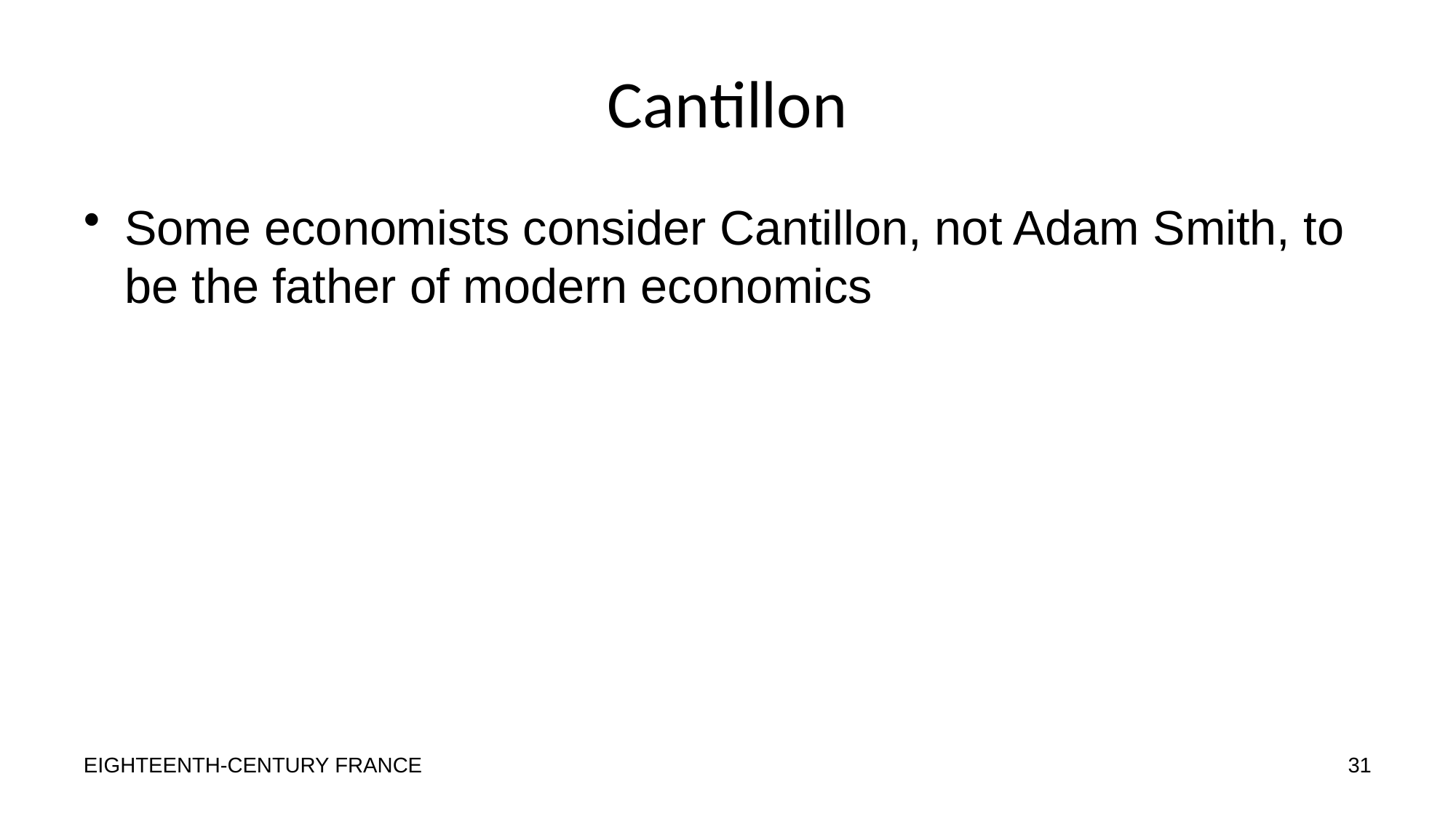

# Cantillon
Some economists consider Cantillon, not Adam Smith, to be the father of modern economics
EIGHTEENTH-CENTURY FRANCE
31